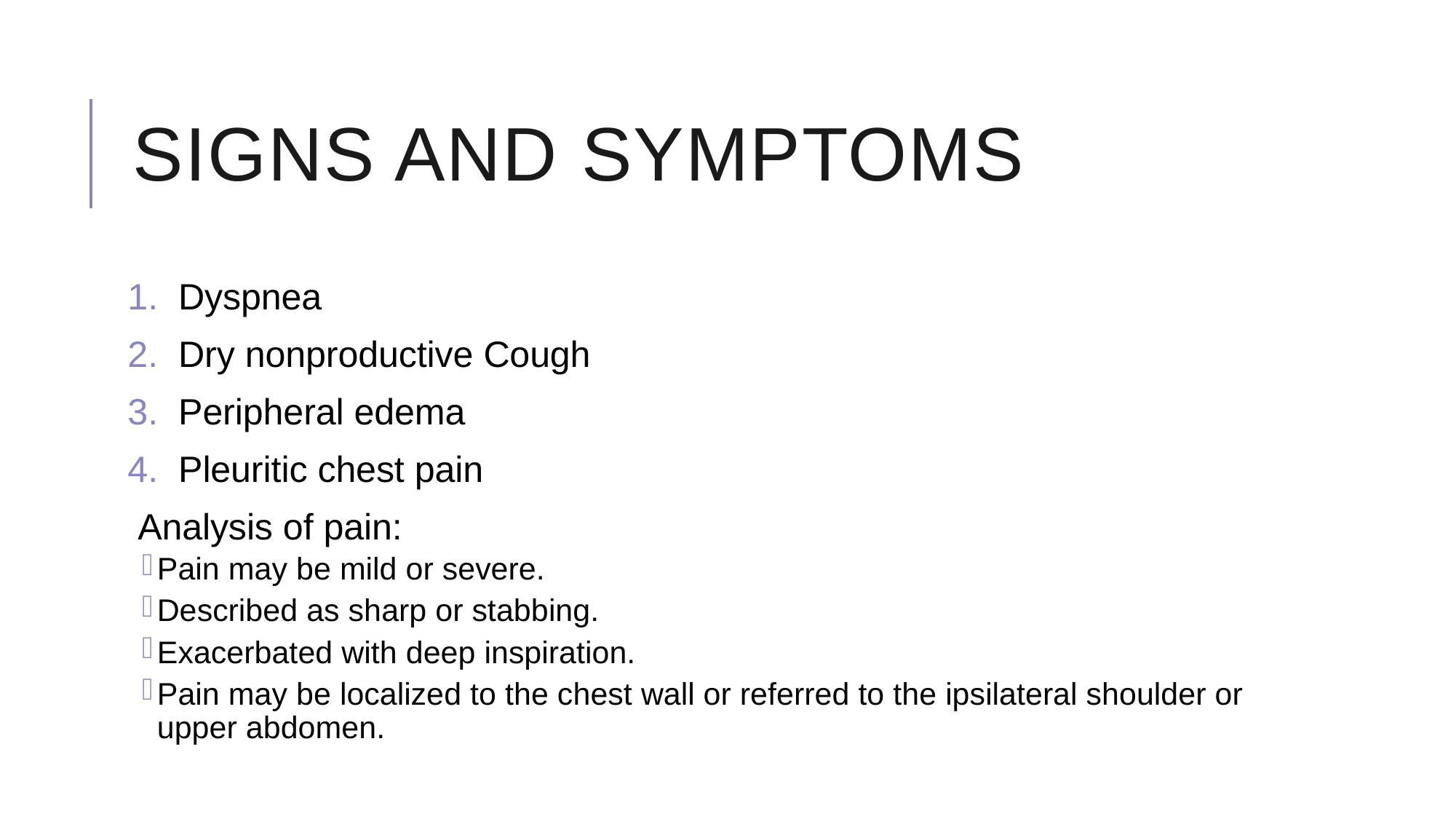

# Signs and symptoms
Dyspnea
Dry nonproductive Cough
Peripheral edema
Pleuritic chest pain
Analysis of pain:
Pain may be mild or severe.
Described as sharp or stabbing.
Exacerbated with deep inspiration.
Pain may be localized to the chest wall or referred to the ipsilateral shoulder or upper abdomen.